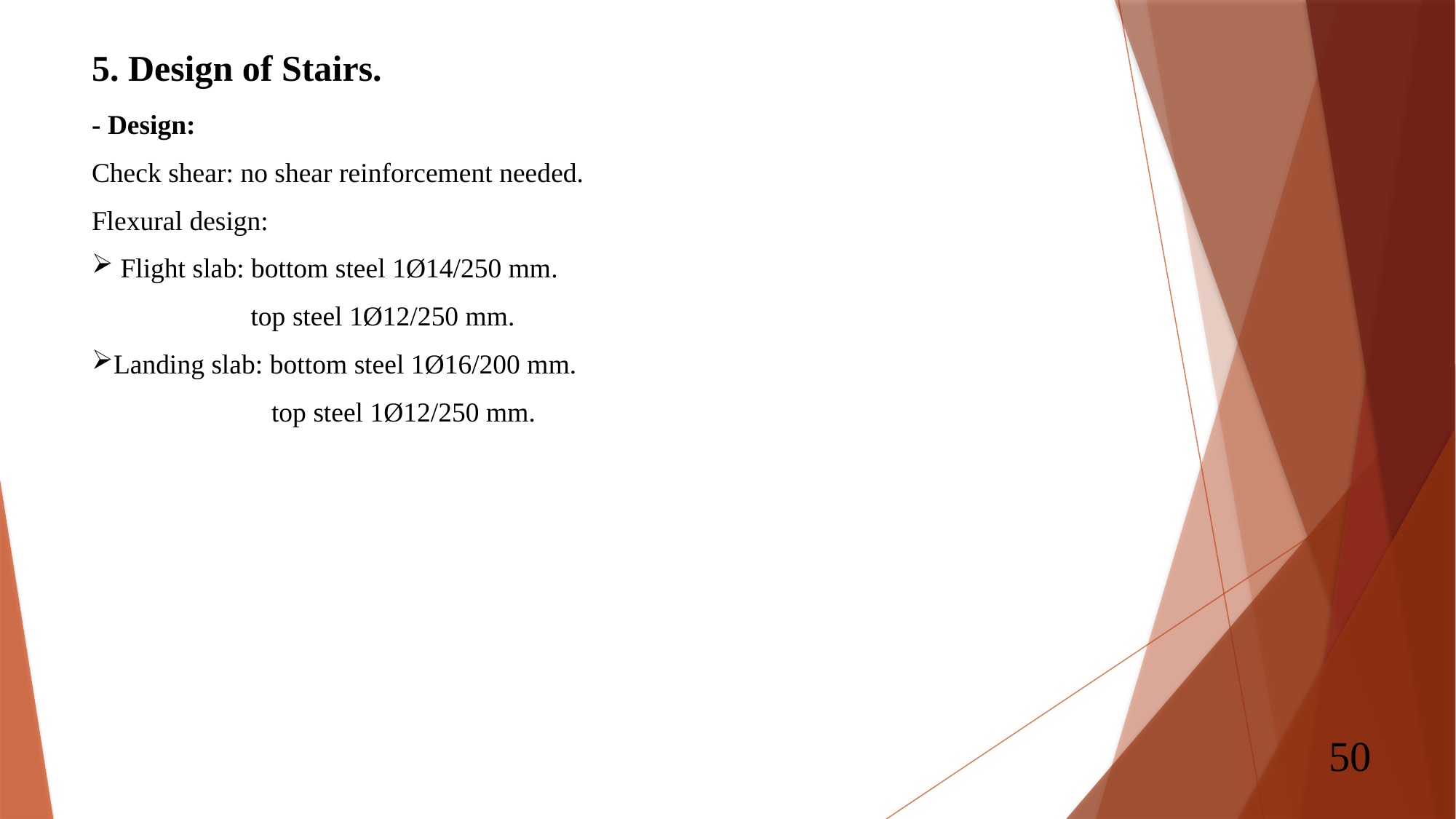

# 5. Design of Stairs.
- Design:
Check shear: no shear reinforcement needed.
Flexural design:
 Flight slab: bottom steel 1Ø14/250 mm.
                       top steel 1Ø12/250 mm.
Landing slab: bottom steel 1Ø16/200 mm.
                          top steel 1Ø12/250 mm.

50